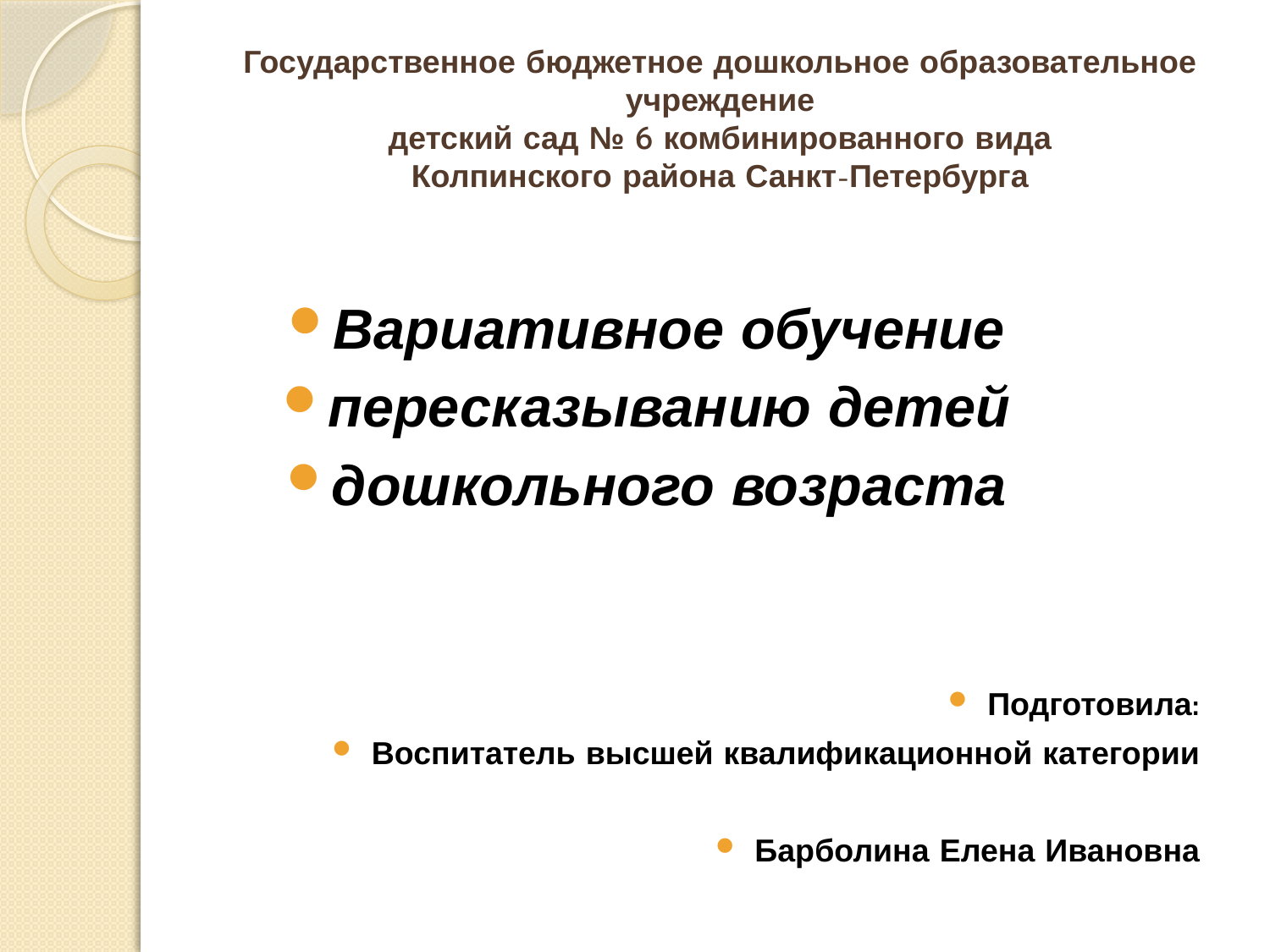

# Государственное бюджетное дошкольное образовательное учреждение детский сад № 6 комбинированного вида Колпинского района Санкт-Петербурга

Вариативное обучение
пересказыванию детей
дошкольного возраста

Подготовила:
Воспитатель высшей квалификационной категории

Барболина Елена Ивановна